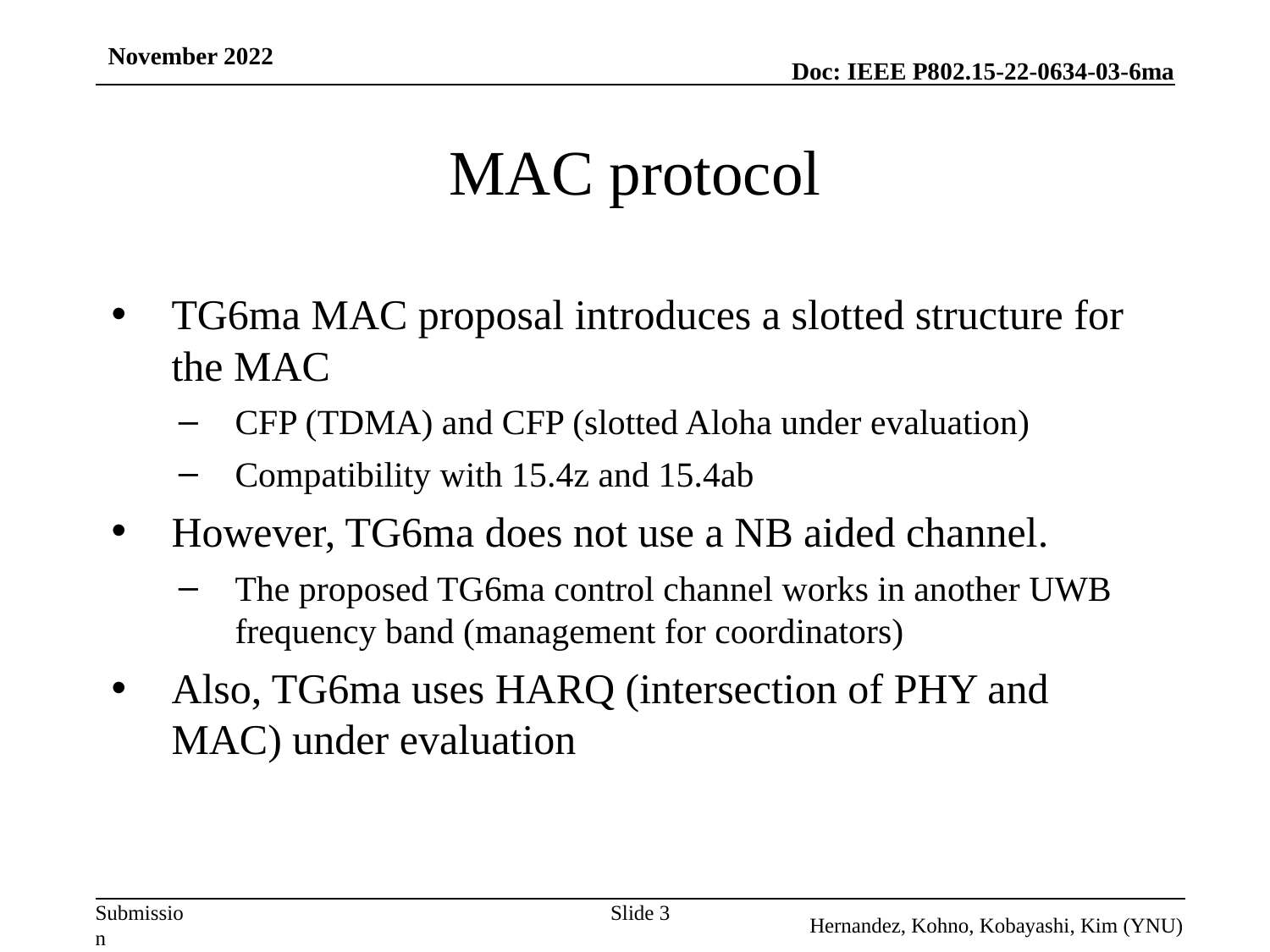

November 2022
# MAC protocol
TG6ma MAC proposal introduces a slotted structure for the MAC
CFP (TDMA) and CFP (slotted Aloha under evaluation)
Compatibility with 15.4z and 15.4ab
However, TG6ma does not use a NB aided channel.
The proposed TG6ma control channel works in another UWB frequency band (management for coordinators)
Also, TG6ma uses HARQ (intersection of PHY and MAC) under evaluation
Slide 3
Hernandez, Kohno, Kobayashi, Kim (YNU)